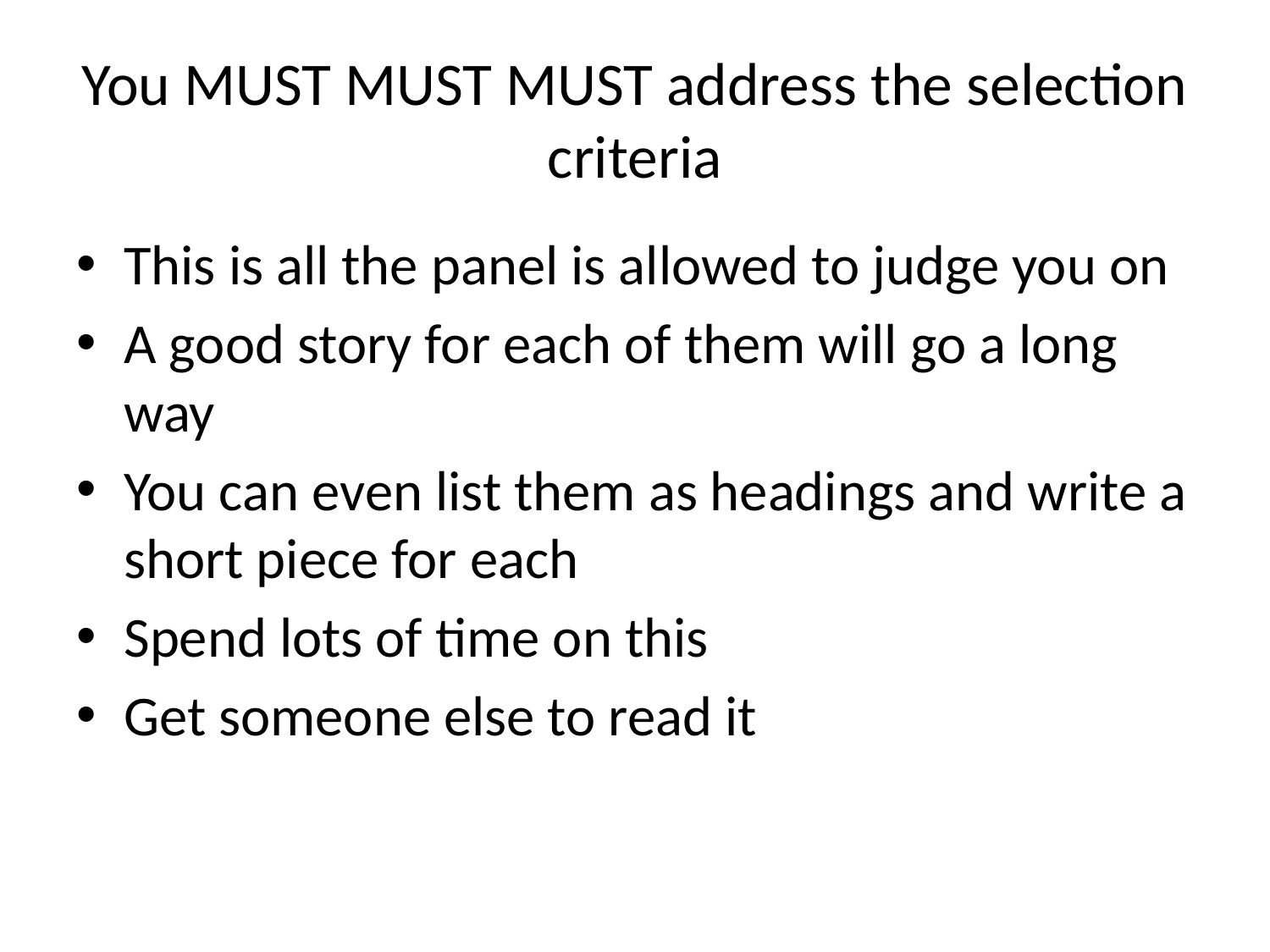

# You MUST MUST MUST address the selection criteria
This is all the panel is allowed to judge you on
A good story for each of them will go a long way
You can even list them as headings and write a short piece for each
Spend lots of time on this
Get someone else to read it